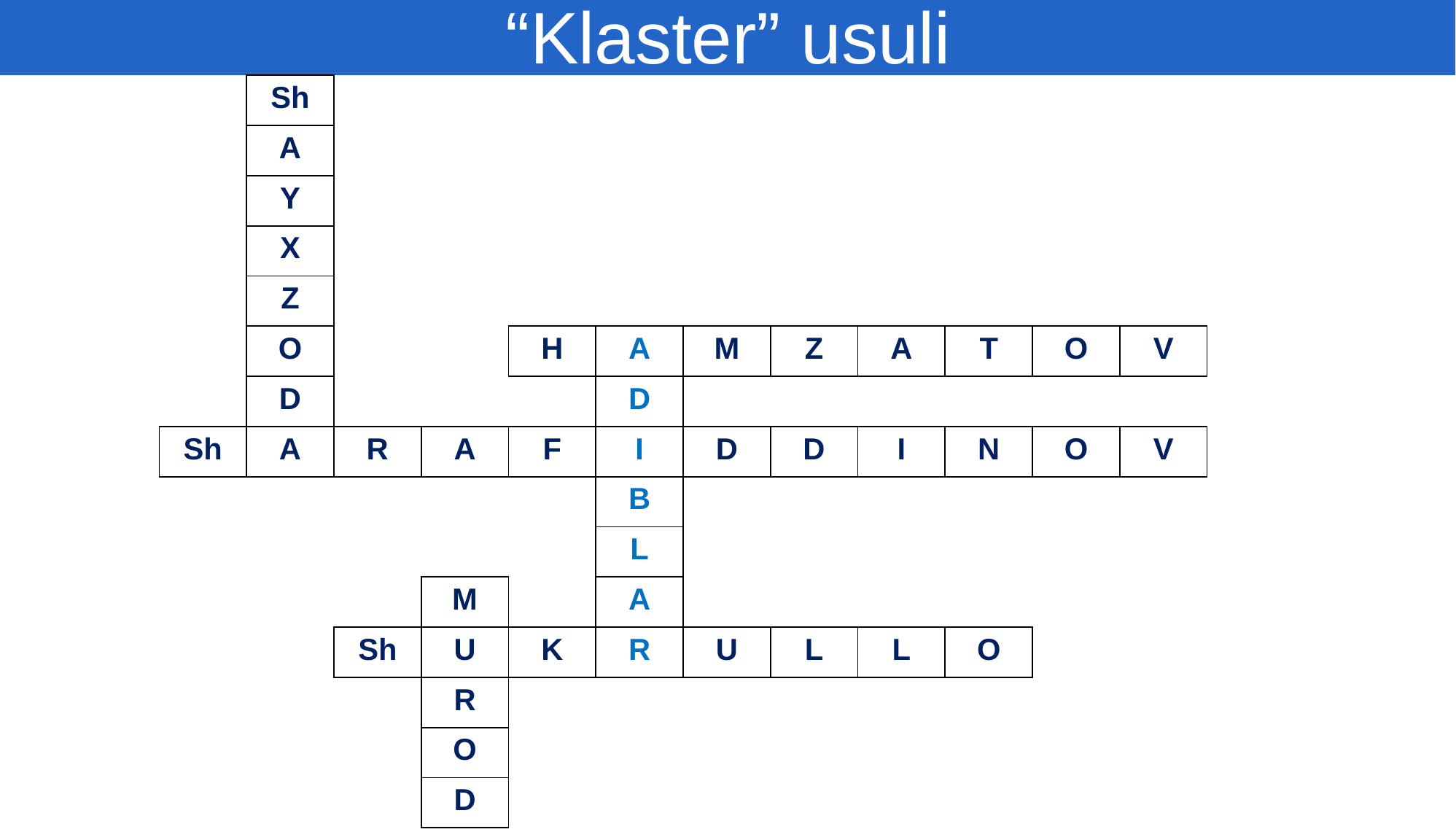

“Klaster” usuli
|  | Sh |  |  |  |  |  |  |  |  |  |  |
| --- | --- | --- | --- | --- | --- | --- | --- | --- | --- | --- | --- |
|  | A |  |  |  |  |  |  |  |  |  |  |
|  | Y |  |  |  |  |  |  |  |  |  |  |
|  | X |  |  |  |  |  |  |  |  |  |  |
|  | Z |  |  |  |  |  |  |  |  |  |  |
|  | O |  |  | H | A | M | Z | A | T | O | V |
|  | D |  |  |  | D |  |  |  |  |  |  |
| Sh | A | R | A | F | I | D | D | I | N | O | V |
|  |  |  |  |  | B |  |  |  |  |  |  |
|  |  |  |  |  | L |  |  |  |  |  |  |
|  |  |  | M |  | A |  |  |  |  |  |  |
|  |  | Sh | U | K | R | U | L | L | O |  |  |
|  |  |  | R |  |  |  |  |  |  |  |  |
|  |  |  | O |  |  |  |  |  |  |  |  |
|  |  |  | D |  |  |  |  |  |  |  |  |